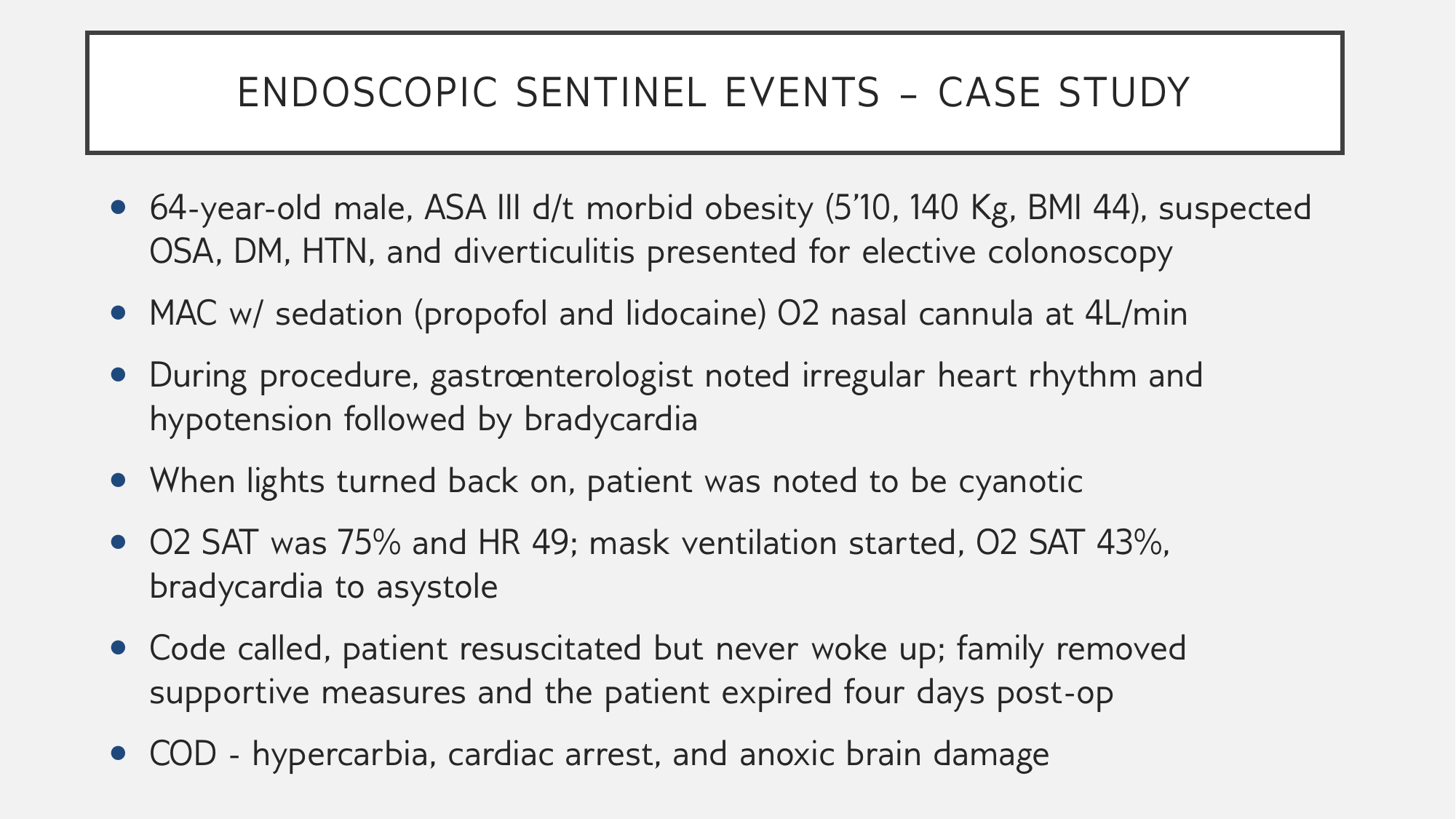

# Endoscopic Sentinel Events – Case Study
64-year-old male, ASA III d/t morbid obesity (5’10, 140 Kg, BMI 44), suspected OSA, DM, HTN, and diverticulitis presented for elective colonoscopy
MAC w/ sedation (propofol and lidocaine) O2 nasal cannula at 4L/min
During procedure, gastroenterologist noted irregular heart rhythm and hypotension followed by bradycardia
When lights turned back on, patient was noted to be cyanotic
O2 SAT was 75% and HR 49; mask ventilation started, O2 SAT 43%, bradycardia to asystole
Code called, patient resuscitated but never woke up; family removed supportive measures and the patient expired four days post-op
COD - hypercarbia, cardiac arrest, and anoxic brain damage